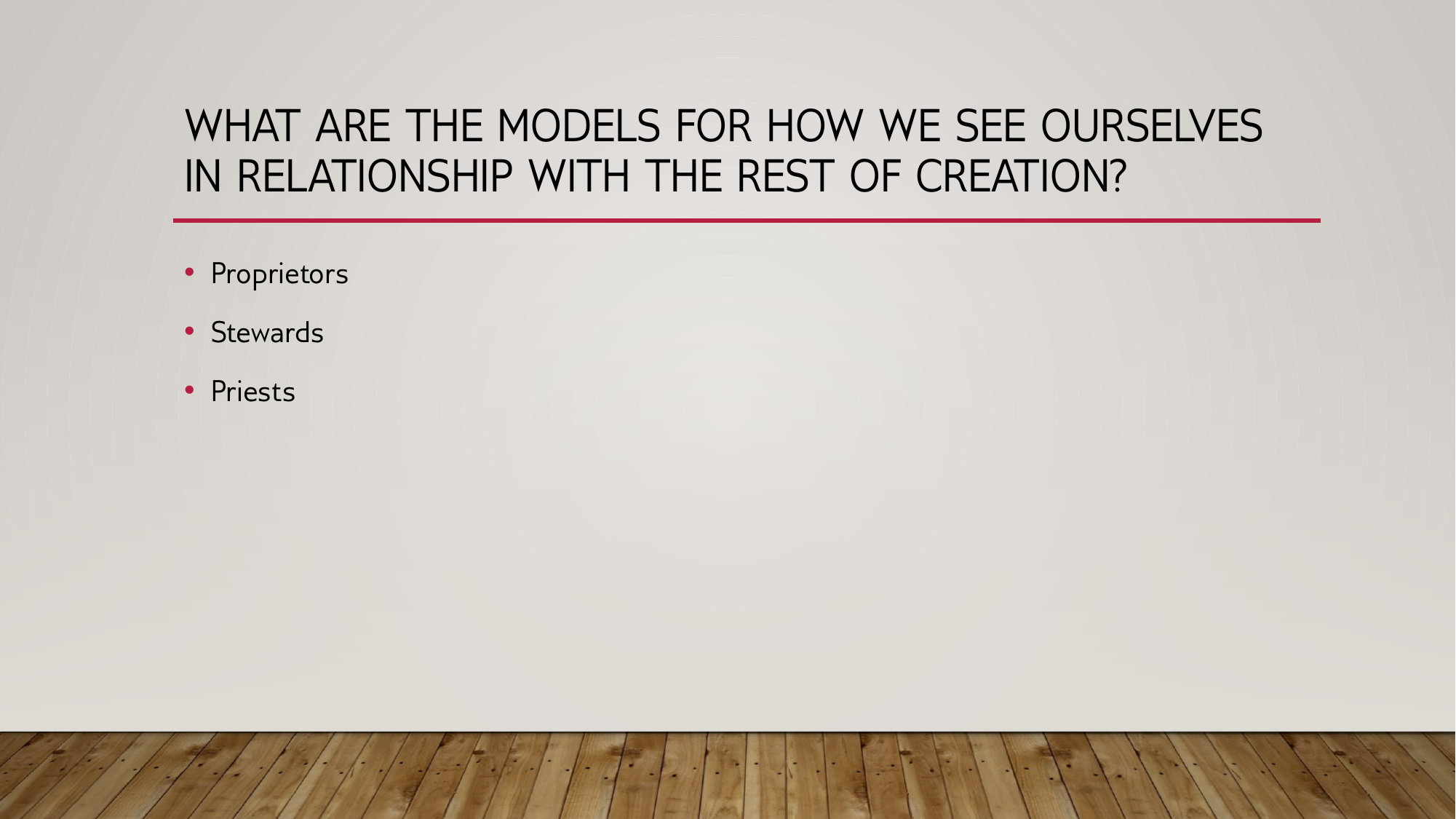

# What are the Models for how we see ourselves in relationship with the rest of creation?
Proprietors
Stewards
Priests